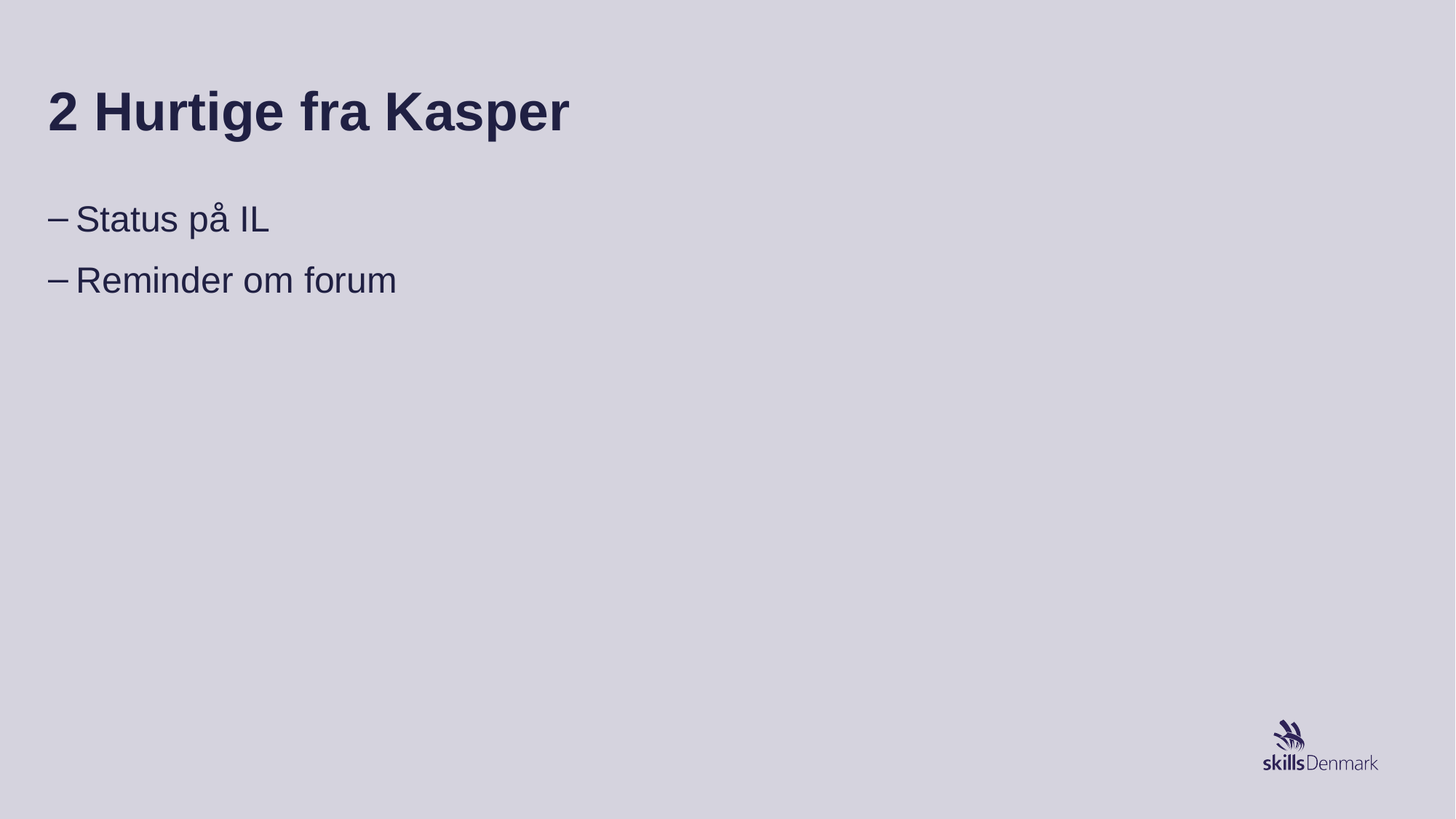

# 2 Hurtige fra Kasper
Status på IL
Reminder om forum